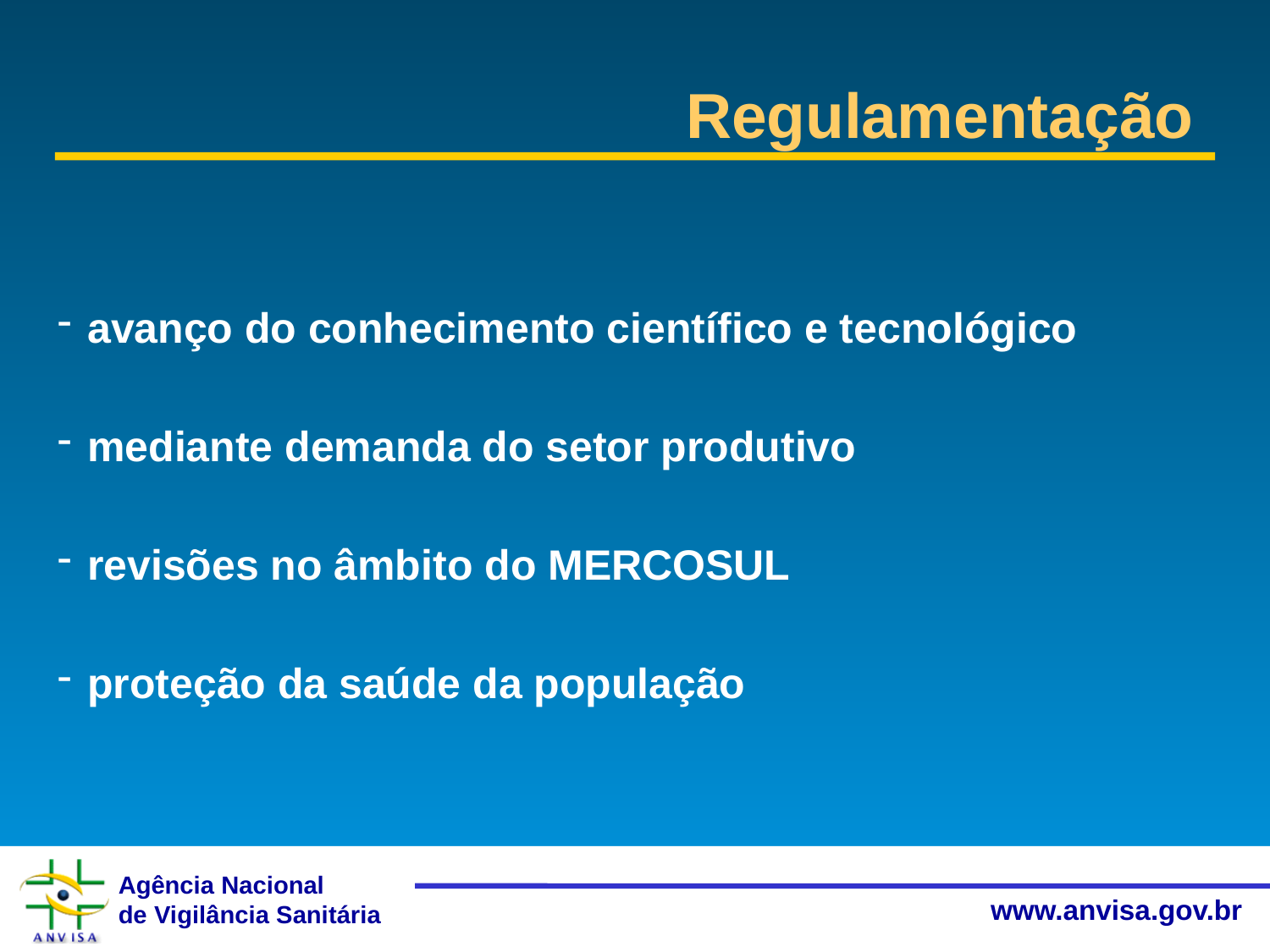

Regulamentação

avanço do conhecimento científico e tecnológico

mediante demanda do setor produtivo

revisões no âmbito do MERCOSUL

proteção da saúde da população